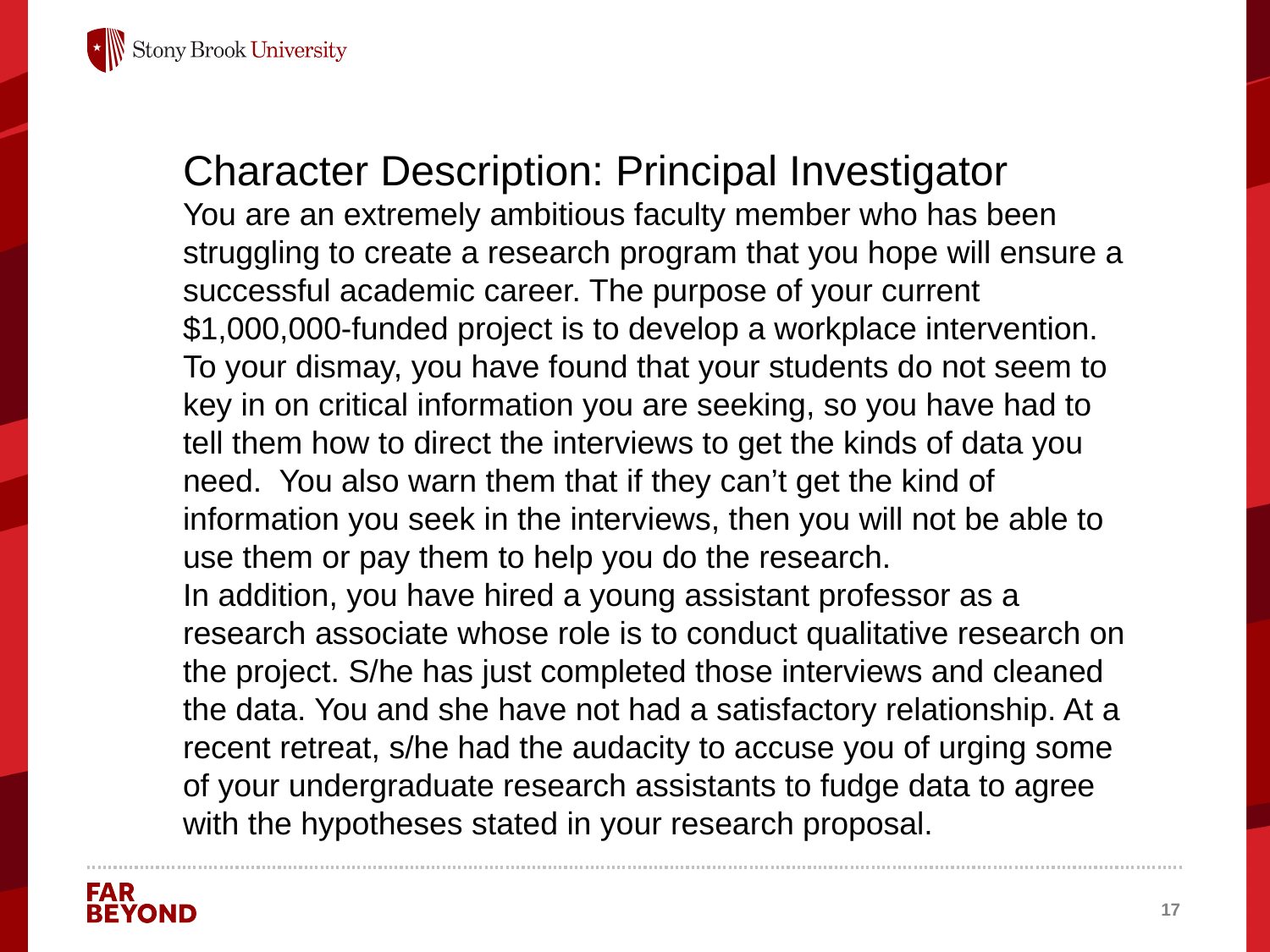

Character Description: Principal Investigator
You are an extremely ambitious faculty member who has been struggling to create a research program that you hope will ensure a successful academic career. The purpose of your current $1,000,000-funded project is to develop a workplace intervention.  To your dismay, you have found that your students do not seem to key in on critical information you are seeking, so you have had to tell them how to direct the interviews to get the kinds of data you need.  You also warn them that if they can’t get the kind of information you seek in the interviews, then you will not be able to use them or pay them to help you do the research.
In addition, you have hired a young assistant professor as a research associate whose role is to conduct qualitative research on the project. S/he has just completed those interviews and cleaned the data. You and she have not had a satisfactory relationship. At a recent retreat, s/he had the audacity to accuse you of urging some of your undergraduate research assistants to fudge data to agree with the hypotheses stated in your research proposal.
17